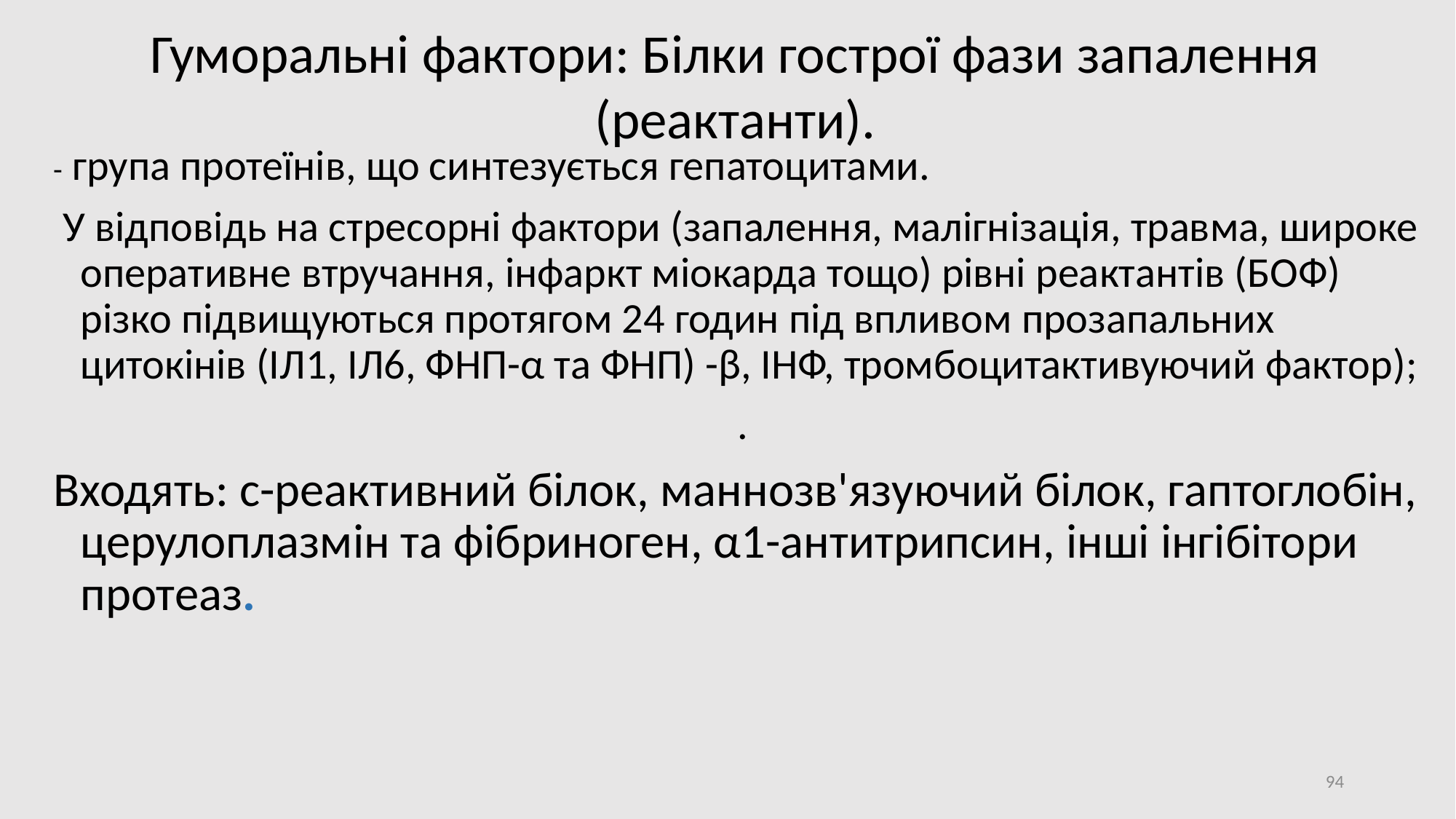

Гуморальні фактори: Білки гострої фази запалення (реактанти).

- група протеїнів, що синтезується гепатоцитами.
 У відповідь на стресорні фактори (запалення, малігнізація, травма, широке оперативне втручання, інфаркт міокарда тощо) рівні реактантів (БОФ) різко підвищуються протягом 24 годин під впливом прозапальних цитокінів (ІЛ1, ІЛ6, ФНП-α та ФНП) -β, ІНФ, тромбоцитактивуючий фактор);
.
Входять: с-реактивний білок, маннозв'язуючий білок, гаптоглобін, церулоплазмін та фібриноген, α1-антитрипсин, інші інгібітори протеаз.

94